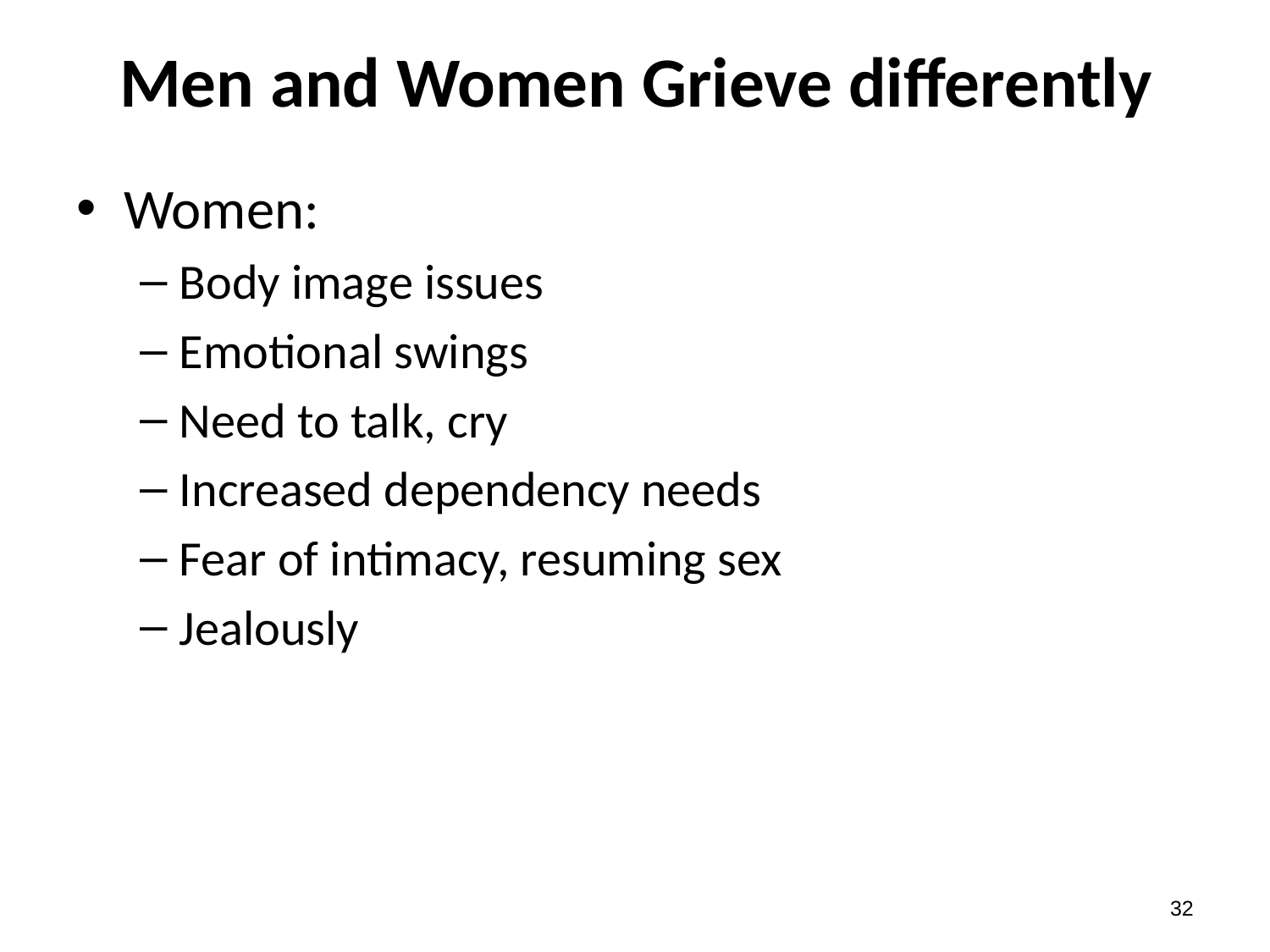

# Men and Women Grieve differently
Women:
Body image issues
Emotional swings
Need to talk, cry
Increased dependency needs
Fear of intimacy, resuming sex
Jealously

32